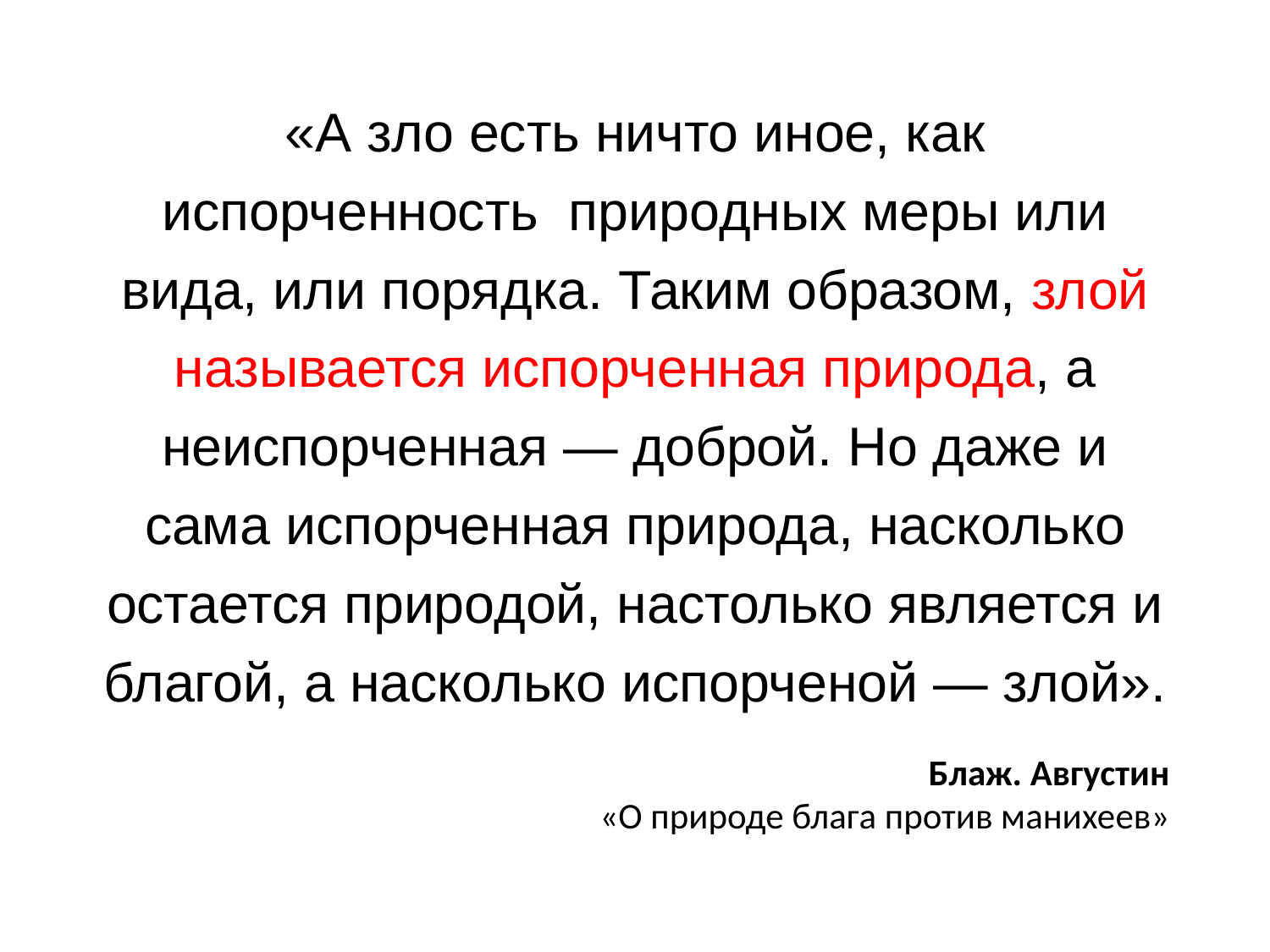

«А зло есть ничто иное, как испорченность  природных меры или вида, или порядка. Таким образом, злой называется испорченная природа, а неиспорченная — доброй. Но даже и сама испорченная природа, насколько остается природой, настолько является и благой, а насколько испорченой — злой».
Блаж. Августин
«О природе блага против манихеев»